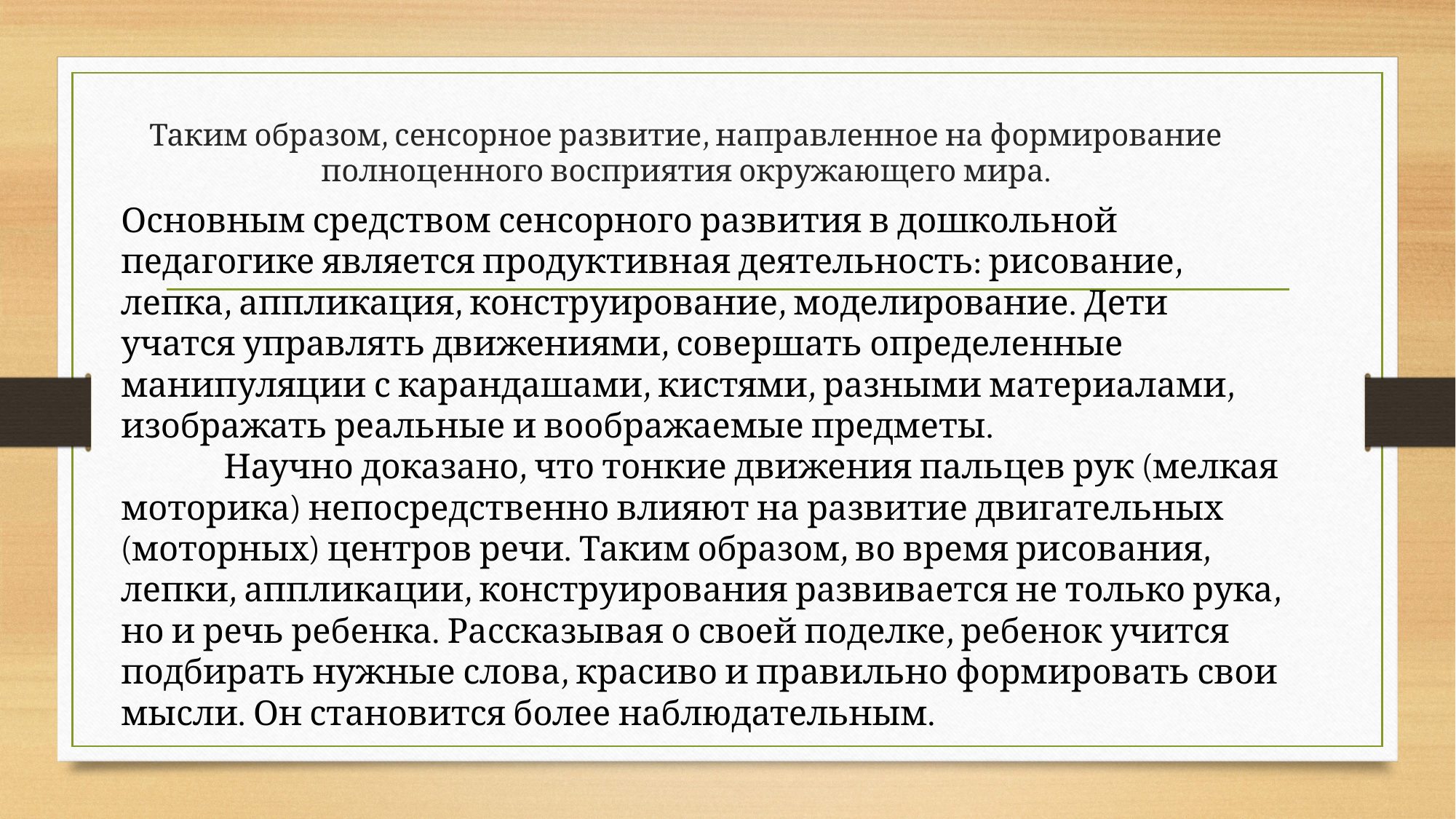

# Таким образом, сенсорное развитие, направленное на формирование полноценного восприятия окружающего мира.
Основным средством сенсорного развития в дошкольной педагогике является продуктивная деятельность: рисование, лепка, аппликация, конструирование, моделирование. Дети учатся управлять движениями, совершать определенные манипуляции с карандашами, кистями, разными материалами, изображать реальные и воображаемые предметы.
 	Научно доказано, что тонкие движения пальцев рук (мелкая моторика) непосредственно влияют на развитие двигательных (моторных) центров речи. Таким образом, во время рисования, лепки, аппликации, конструирования развивается не только рука, но и речь ребенка. Рассказывая о своей поделке, ребенок учится подбирать нужные слова, красиво и правильно формировать свои мысли. Он становится более наблюдательным.